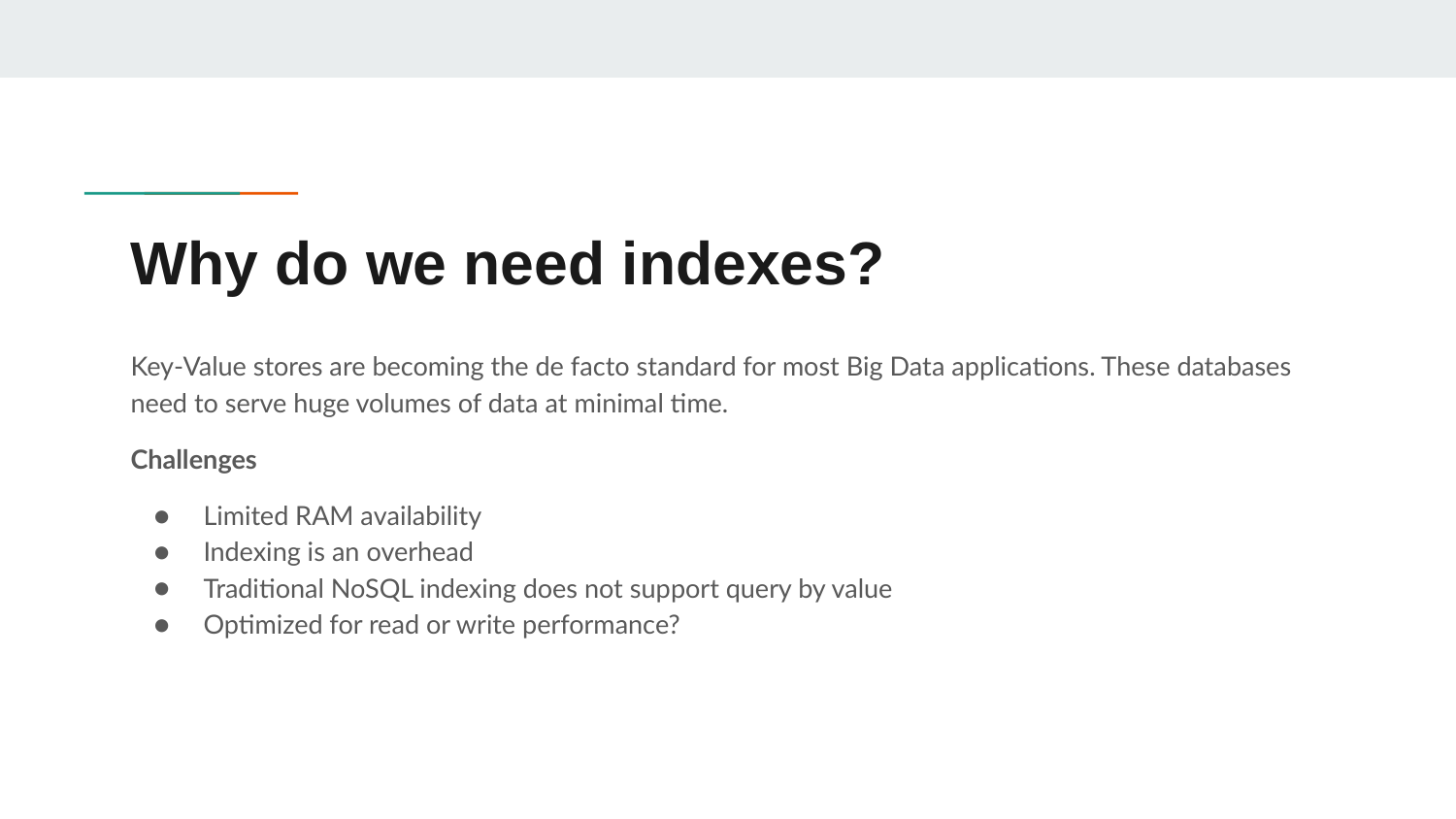

# Why do we need indexes?
Key-Value stores are becoming the de facto standard for most Big Data applications. These databases need to serve huge volumes of data at minimal time.
Challenges
Limited RAM availability
Indexing is an overhead
Traditional NoSQL indexing does not support query by value
Optimized for read or write performance?